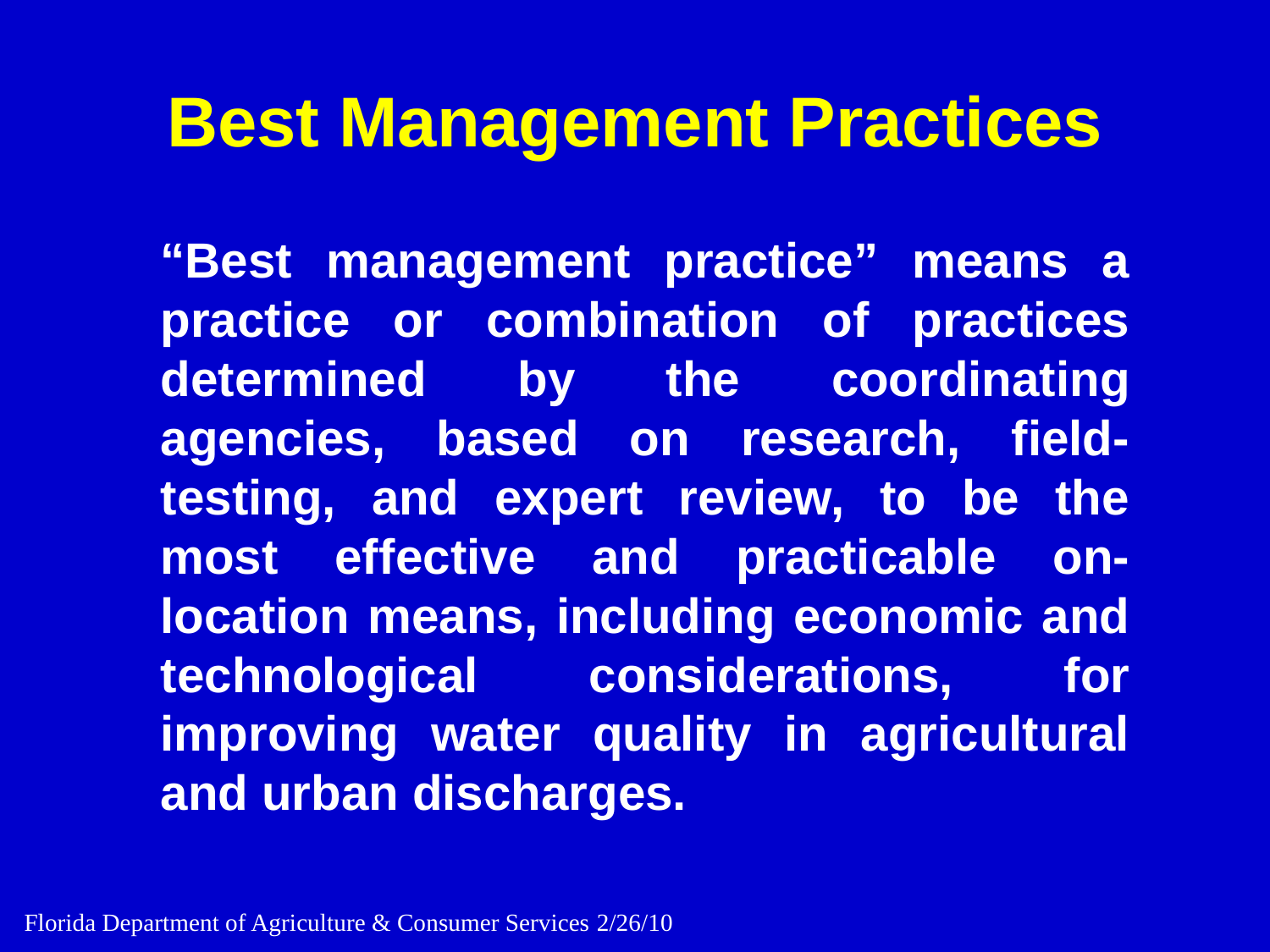

# Best Management Practices
“Best management practice” means a practice or combination of practices determined by the coordinating agencies, based on research, field-testing, and expert review, to be the most effective and practicable on-location means, including economic and technological considerations, for improving water quality in agricultural and urban discharges.